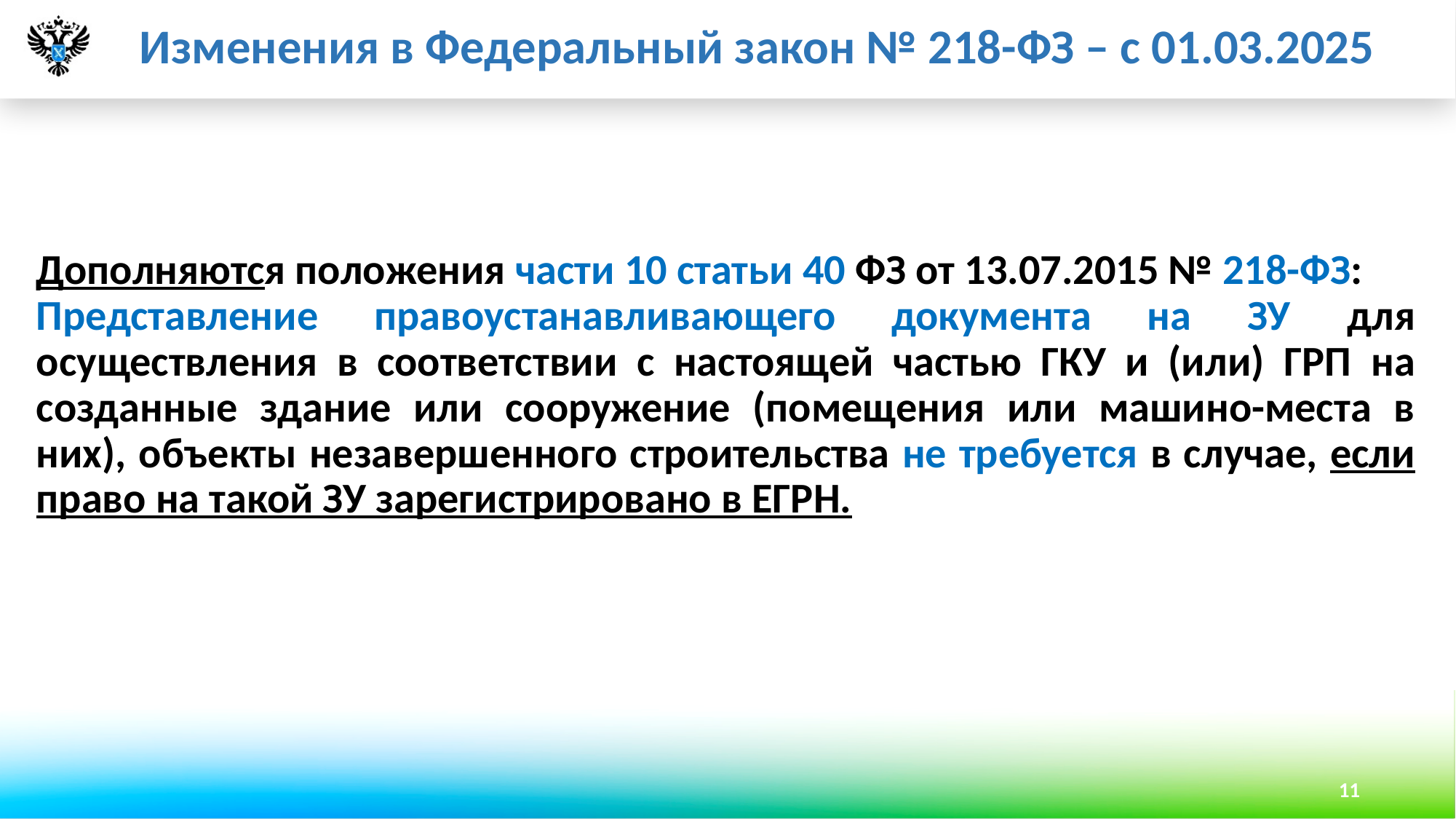

Изменения в Федеральный закон № 218-ФЗ – с 01.03.2025
Дополняются положения части 10 статьи 40 ФЗ от 13.07.2015 № 218-ФЗ:
Представление правоустанавливающего документа на ЗУ для осуществления в соответствии с настоящей частью ГКУ и (или) ГРП на созданные здание или сооружение (помещения или машино-места в них), объекты незавершенного строительства не требуется в случае, если право на такой ЗУ зарегистрировано в ЕГРН.

11